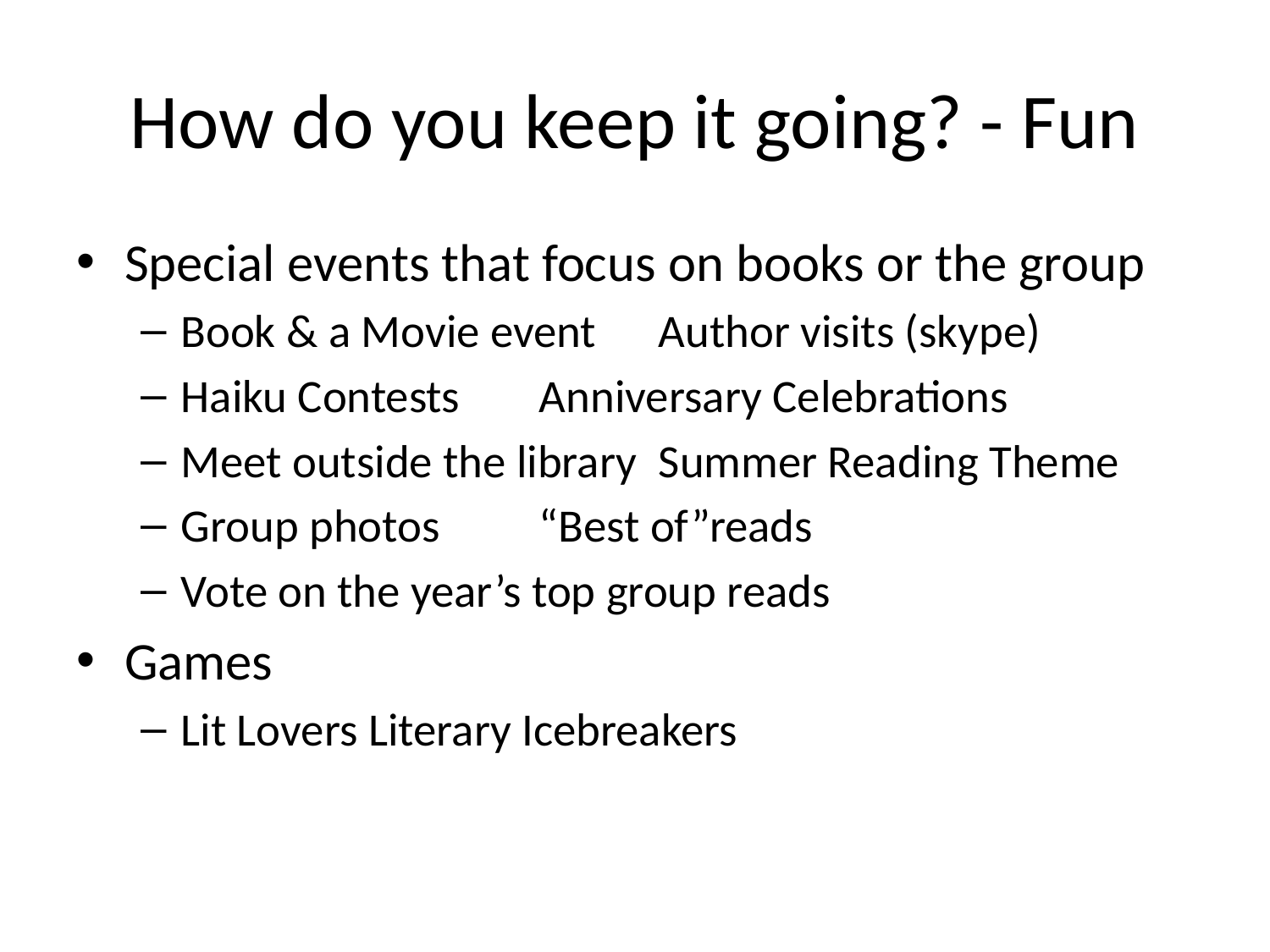

# How do you keep it going? - Fun
Special events that focus on books or the group
Book & a Movie event	Author visits (skype)
Haiku Contests			Anniversary Celebrations
Meet outside the library 	Summer Reading Theme
Group photos			“Best of”reads
Vote on the year’s top group reads
Games
Lit Lovers Literary Icebreakers